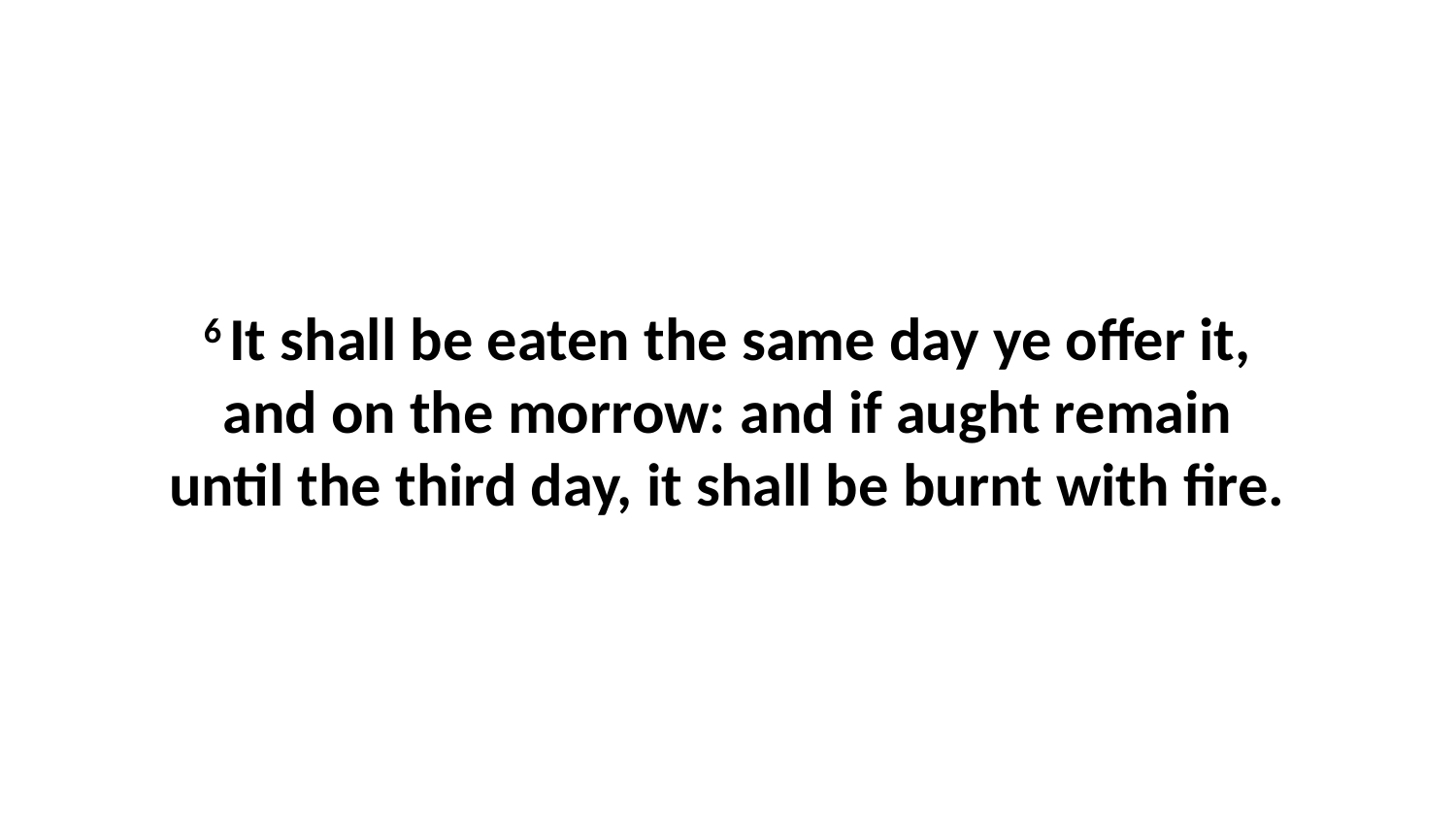

6 It shall be eaten the same day ye offer it, and on the morrow: and if aught remain until the third day, it shall be burnt with fire.